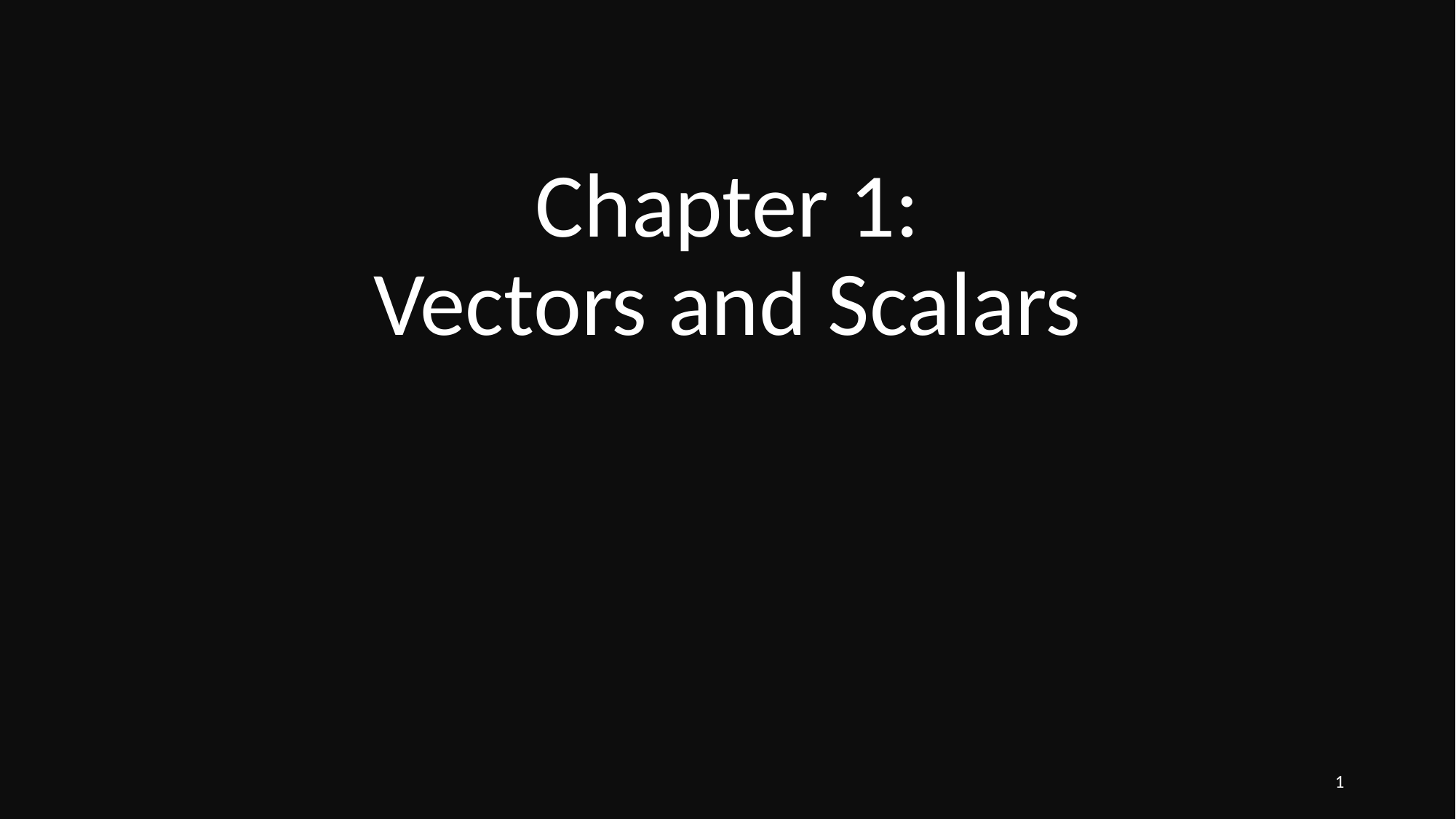

# Chapter 1: Vectors and Scalars
1